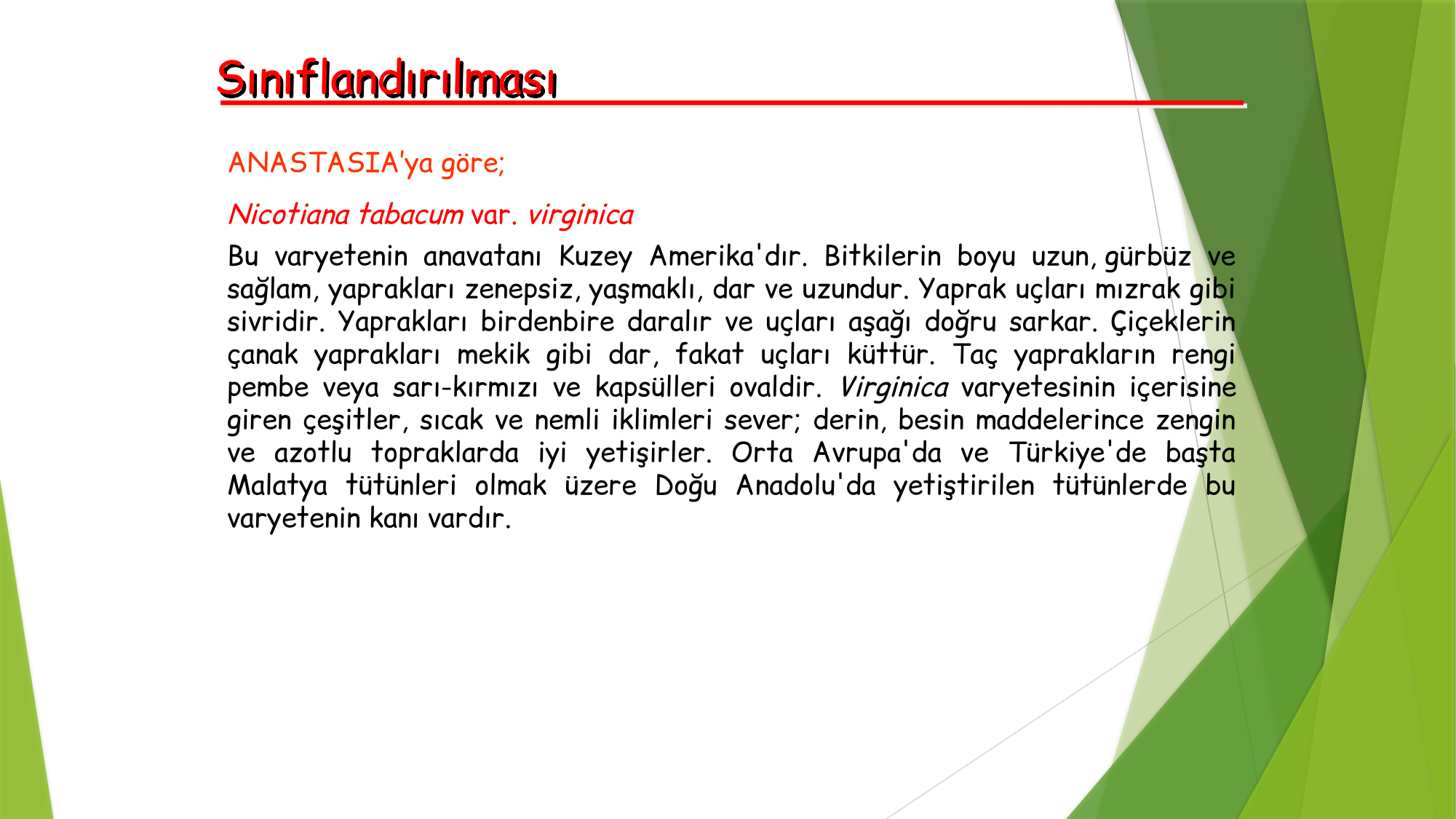

Sınıflandırılması

ANASTASIA’ya göre;
Nicotiana tabacum var. virginica
Bu varyetenin anavatanı Kuzey Amerika'dır. Bitkilerin boyu uzun, gürbüz ve sağlam, yaprakları zenepsiz, yaşmaklı, dar ve uzundur. Yaprak uçları mızrak gibi sivridir. Yaprakları birdenbire daralır ve uçları aşağı doğru sarkar. Çiçeklerin çanak yaprakları mekik gibi dar, fakat uçları küttür. Taç yaprakların rengi pembe veya sarı-kırmızı ve kapsülleri ovaldir. Virginica varyetesinin içerisine giren çeşitler, sıcak ve nemli iklimleri sever; derin, besin maddelerince zengin ve azotlu topraklarda iyi yetişirler. Orta Avrupa'da ve Türkiye'de başta Malatya tütünleri olmak üzere Doğu Anadolu'da yetiştirilen tütünlerde bu varyetenin kanı vardır.